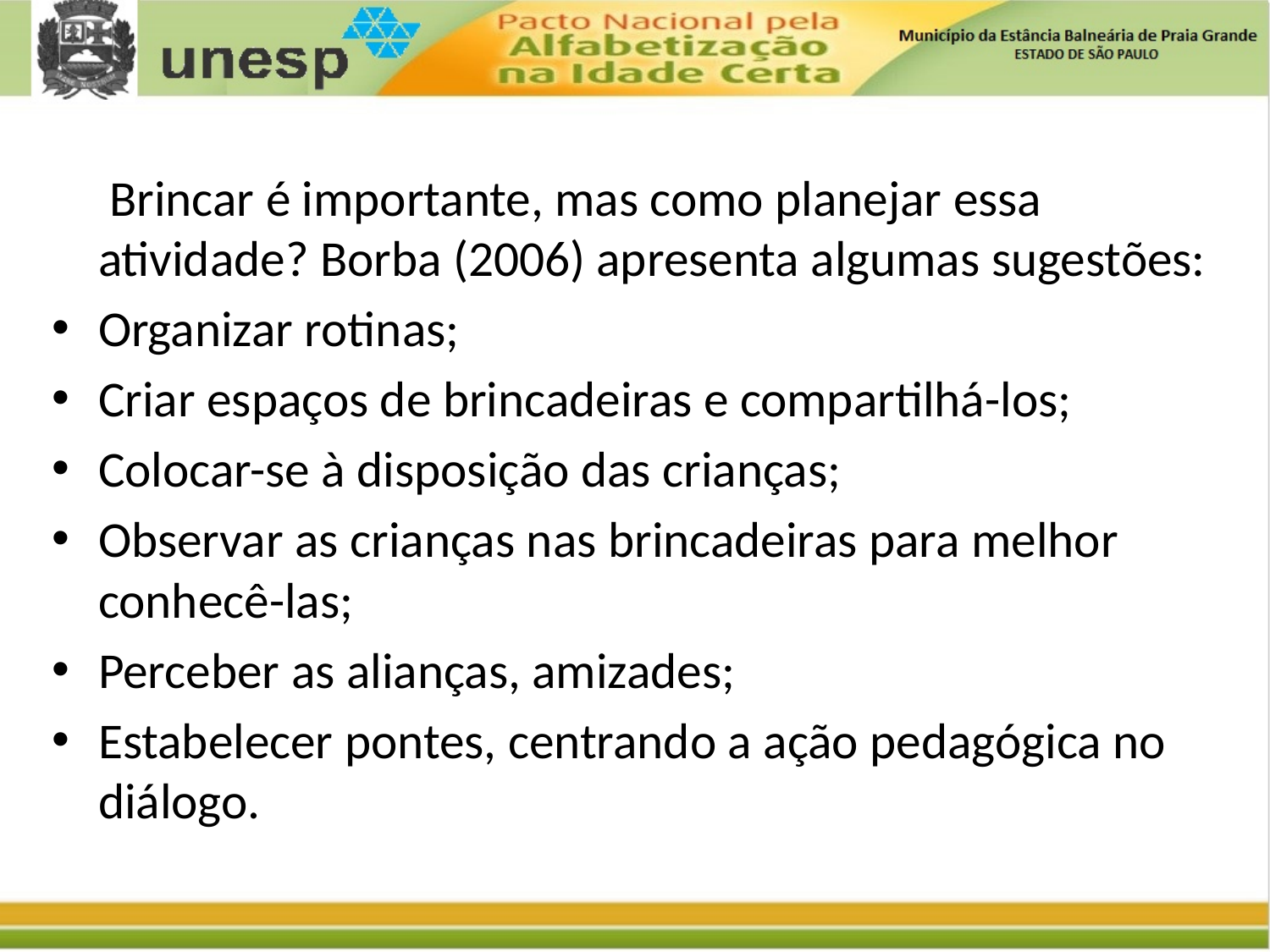

Brincar é importante, mas como planejar essa atividade? Borba (2006) apresenta algumas sugestões:
Organizar rotinas;
Criar espaços de brincadeiras e compartilhá-los;
Colocar-se à disposição das crianças;
Observar as crianças nas brincadeiras para melhor conhecê-las;
Perceber as alianças, amizades;
Estabelecer pontes, centrando a ação pedagógica no diálogo.